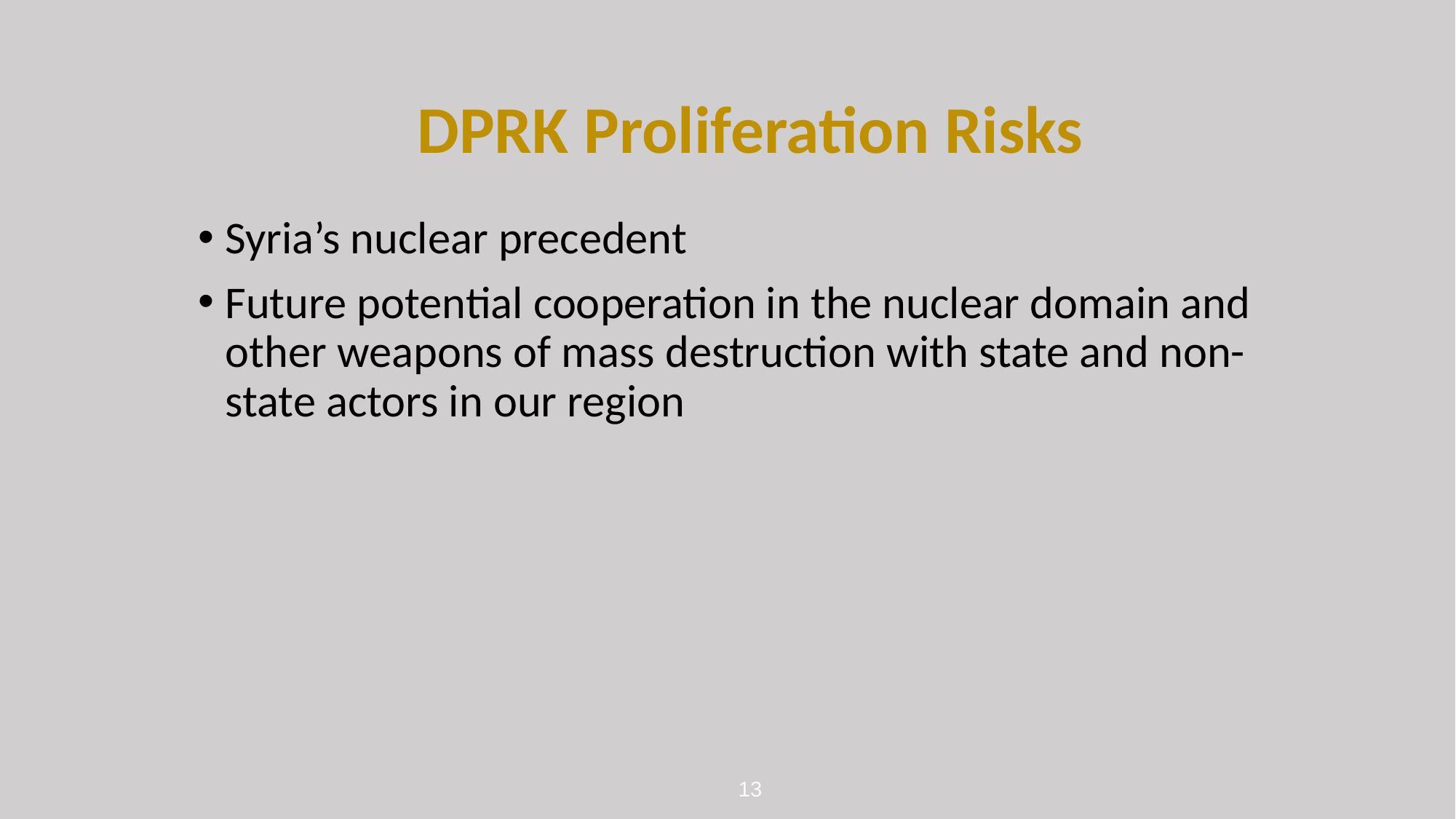

# DPRK Proliferation Risks
Syria’s nuclear precedent
Future potential cooperation in the nuclear domain and other weapons of mass destruction with state and non-state actors in our region

13